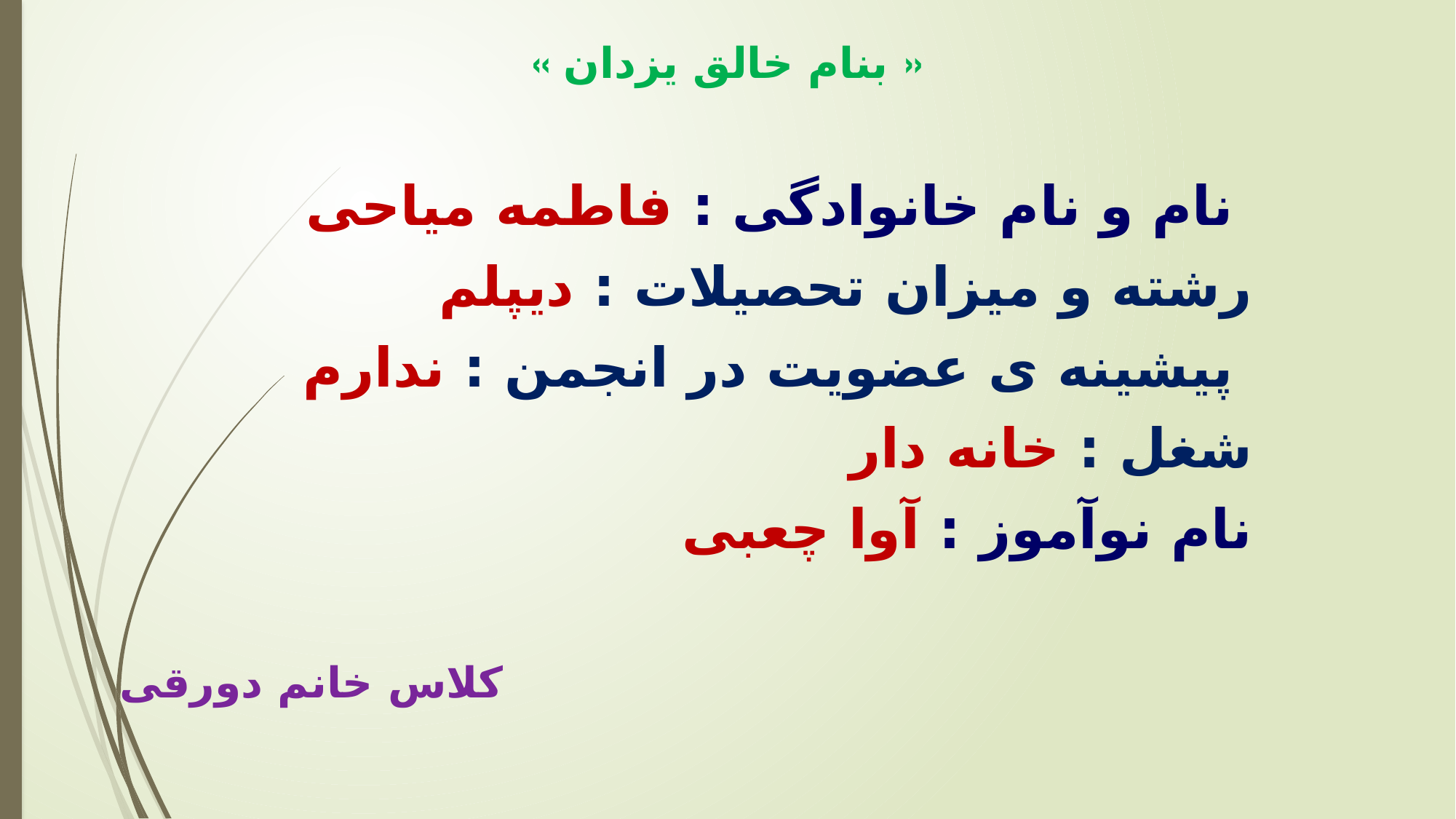

# « بنام خالق یزدان »
نام و نام خانوادگی : فاطمه میاحی
رشته و میزان تحصیلات : دیپلم
پیشینه ی عضویت در انجمن : ندارم
شغل : خانه دار
نام نوآموز : آوا چعبی

کلاس خانم دورقی